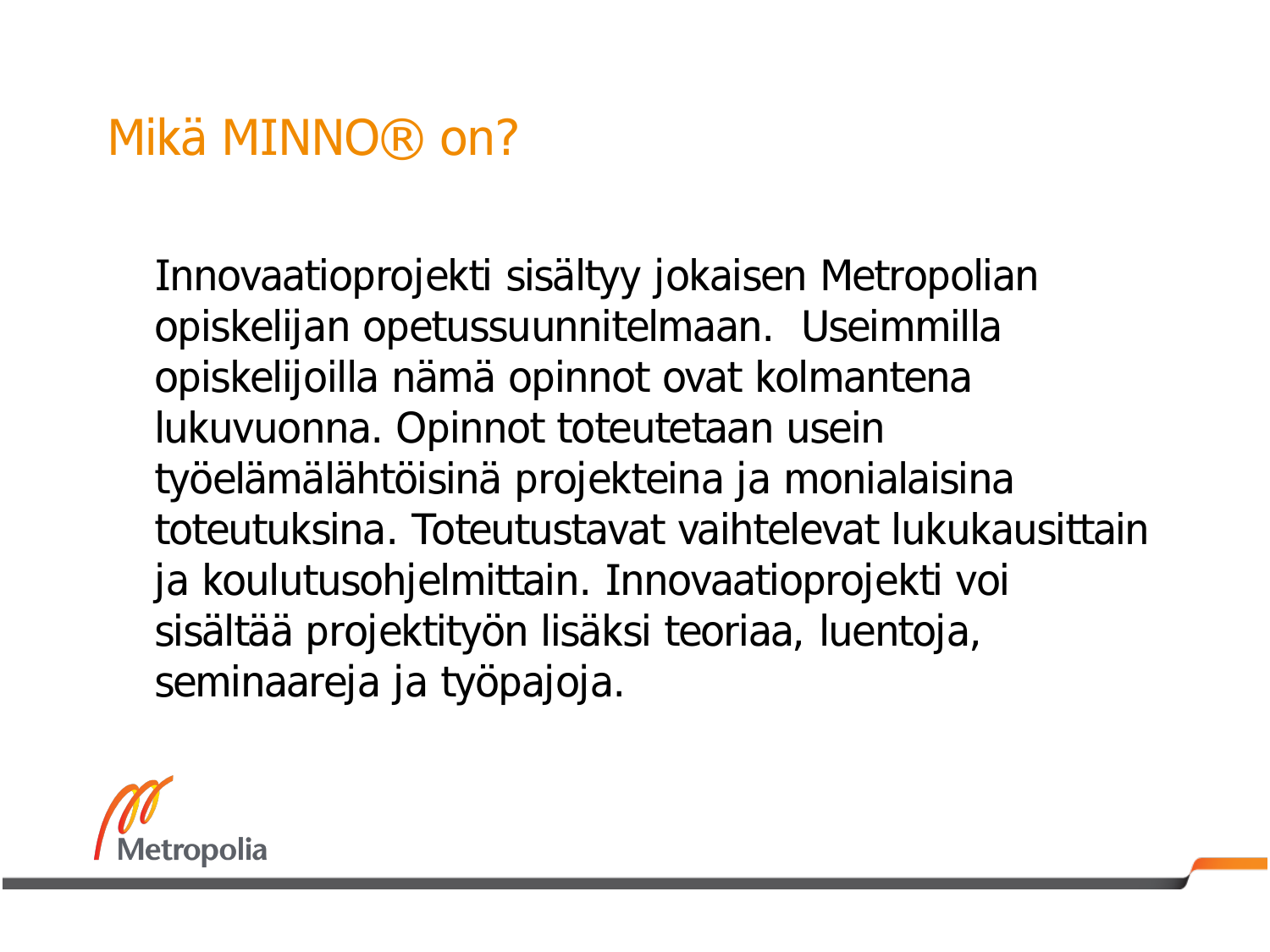

# Mikä MINNO® on?

  Innovaatioprojekti sisältyy jokaisen Metropolian opiskelijan opetussuunnitelmaan.  Useimmilla opiskelijoilla nämä opinnot ovat kolmantena lukuvuonna. Opinnot toteutetaan usein työelämälähtöisinä projekteina ja monialaisina toteutuksina. Toteutustavat vaihtelevat lukukausittain ja koulutusohjelmittain. Innovaatioprojekti voi sisältää projektityön lisäksi teoriaa, luentoja, seminaareja ja työpajoja.